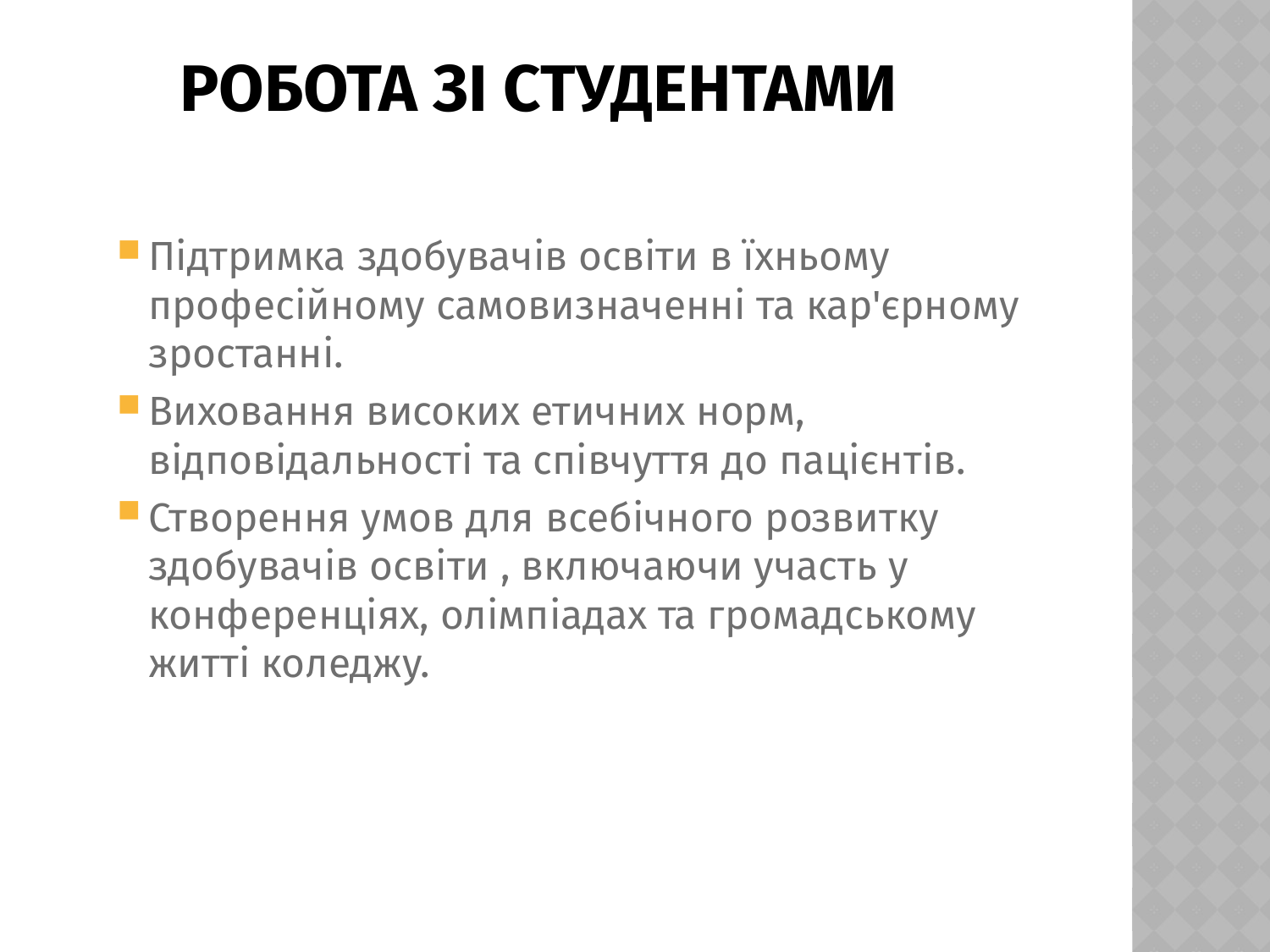

# Робота зі студентами
Підтримка здобувачів освіти в їхньому професійному самовизначенні та кар'єрному зростанні.
Виховання високих етичних норм, відповідальності та співчуття до пацієнтів.
Створення умов для всебічного розвитку здобувачів освіти , включаючи участь у конференціях, олімпіадах та громадському житті коледжу.